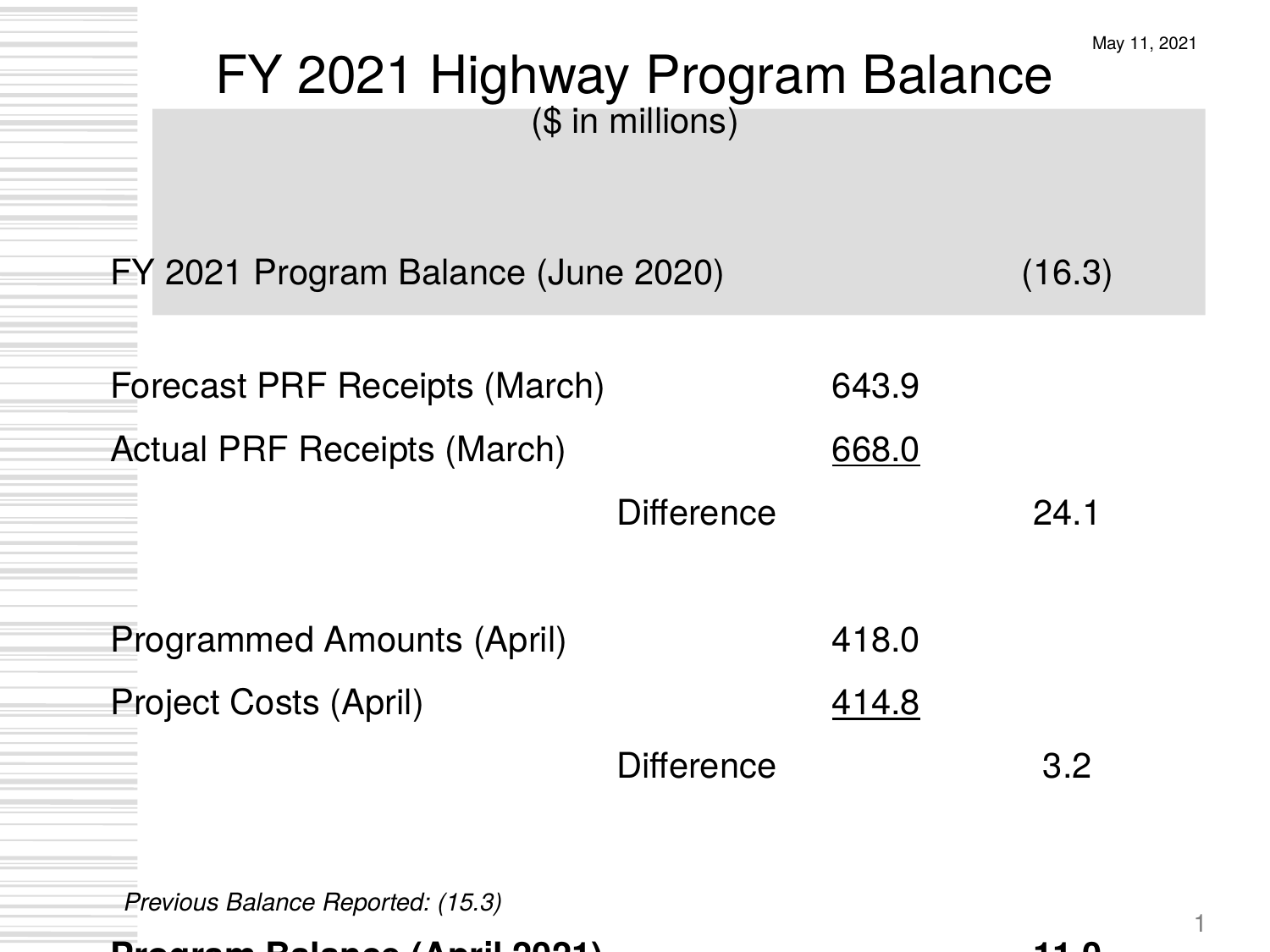

# FY 2021 Highway Program Balance ($ in millions)
May 11, 2021
|  |  |  |
| --- | --- | --- |
| FY 2021 Program Balance (June 2020) |  | (16.3) |
| Forecast PRF Receipts (March) | 643.9 |  |
| Actual PRF Receipts (March) | 668.0 |  |
| Difference |  | 24.1 |
|  |  |  |
| Programmed Amounts (April) | 418.0 |  |
| Project Costs (April) | 414.8 |  |
| Difference |  | 3.2 |
|  |  |  |
|  |  |  |
| Program Balance (April 2021) |  | 11.0 |
Previous Balance Reported: (15.3)
1